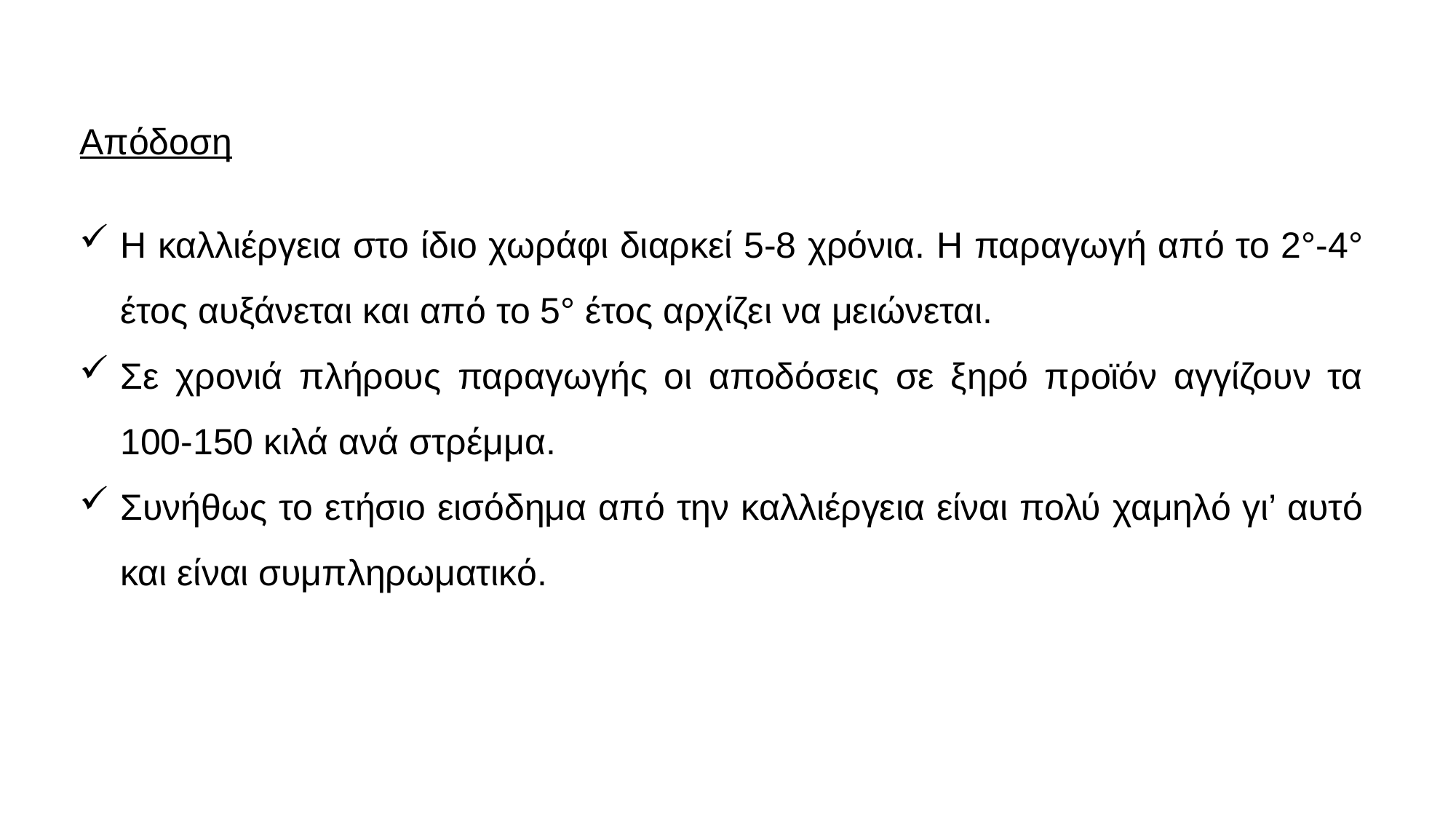

# Απόδοση
Η καλλιέργεια στο ίδιο χωράφι διαρκεί 5-8 χρόνια. Η παραγωγή από το 2°-4° έτος αυξάνεται και από το 5° έτος αρχίζει να μειώνεται.
Σε χρονιά πλήρους παραγωγής οι αποδόσεις σε ξηρό προϊόν αγγίζουν τα 100-150 κιλά ανά στρέμμα.
Συνήθως το ετήσιο εισόδημα από την καλλιέργεια είναι πολύ χαμηλό γι’ αυτό και είναι συμπληρωματικό.